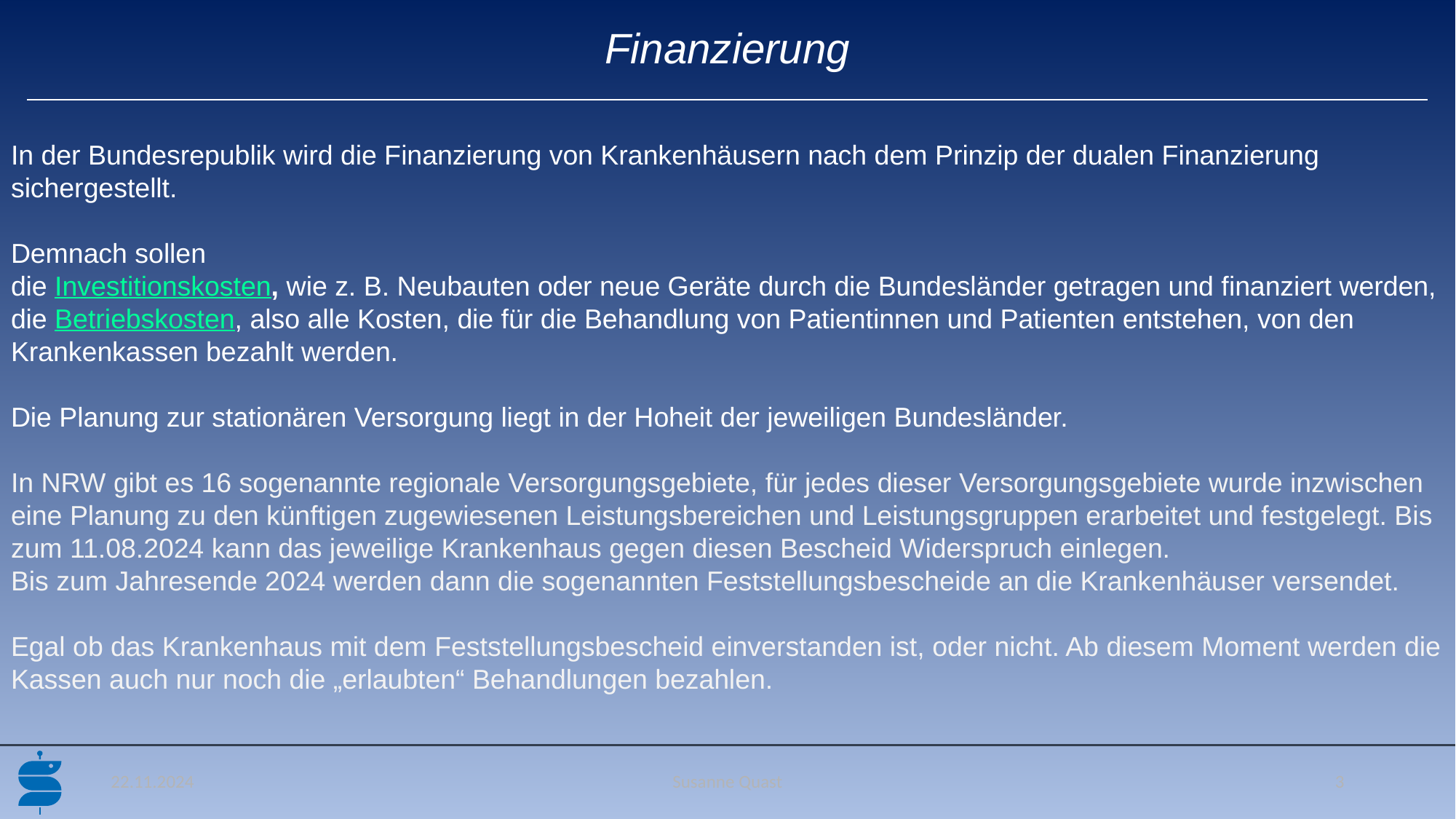

# Finanzierung
In der Bundesrepublik wird die Finanzierung von Krankenhäusern nach dem Prinzip der dualen Finanzierung sichergestellt.
Demnach sollen
die Investitionskosten, wie z. B. Neubauten oder neue Geräte durch die Bundesländer getragen und finanziert werden,
die Betriebskosten, also alle Kosten, die für die Behandlung von Patientinnen und Patienten entstehen, von den  Krankenkassen bezahlt werden.
Die Planung zur stationären Versorgung liegt in der Hoheit der jeweiligen Bundesländer.

In NRW gibt es 16 sogenannte regionale Versorgungsgebiete, für jedes dieser Versorgungsgebiete wurde inzwischen eine Planung zu den künftigen zugewiesenen Leistungsbereichen und Leistungsgruppen erarbeitet und festgelegt. Bis zum 11.08.2024 kann das jeweilige Krankenhaus gegen diesen Bescheid Widerspruch einlegen.
Bis zum Jahresende 2024 werden dann die sogenannten Feststellungsbescheide an die Krankenhäuser versendet.
Egal ob das Krankenhaus mit dem Feststellungsbescheid einverstanden ist, oder nicht. Ab diesem Moment werden die Kassen auch nur noch die „erlaubten“ Behandlungen bezahlen.

22.11.2024
Susanne Quast
3